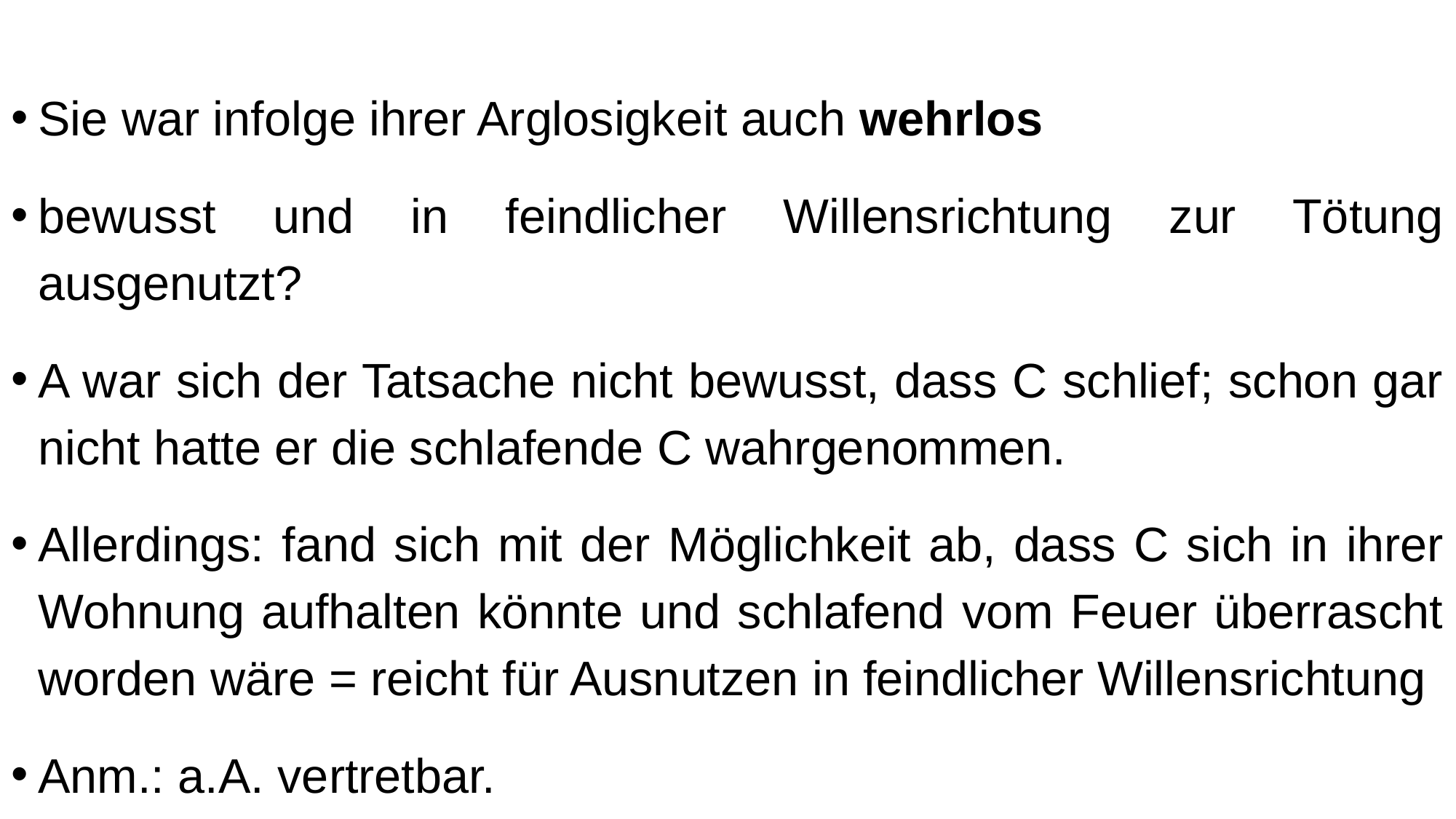

Sie war infolge ihrer Arglosigkeit auch wehrlos
bewusst und in feindlicher Willensrichtung zur Tötung ausgenutzt?
A war sich der Tatsache nicht bewusst, dass C schlief; schon gar nicht hatte er die schlafende C wahrgenommen.
Allerdings: fand sich mit der Möglichkeit ab, dass C sich in ihrer Wohnung aufhalten könnte und schlafend vom Feuer überrascht worden wäre = reicht für Ausnutzen in feindlicher Willensrichtung
Anm.: a.A. vertretbar.